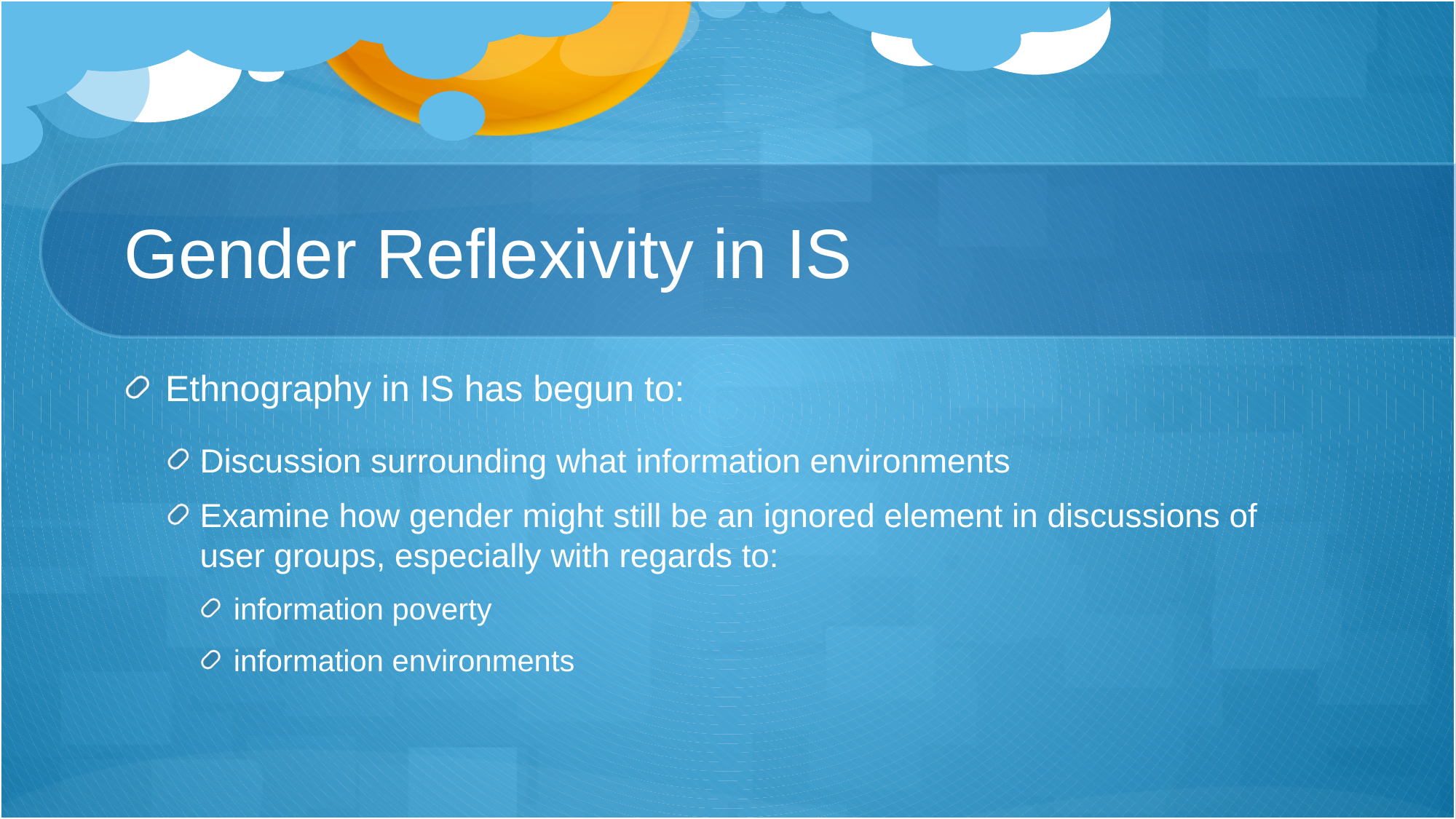

# Gender Reflexivity in IS
Ethnography in IS has begun to:
Discussion surrounding what information environments
Examine how gender might still be an ignored element in discussions of user groups, especially with regards to:
information poverty
information environments